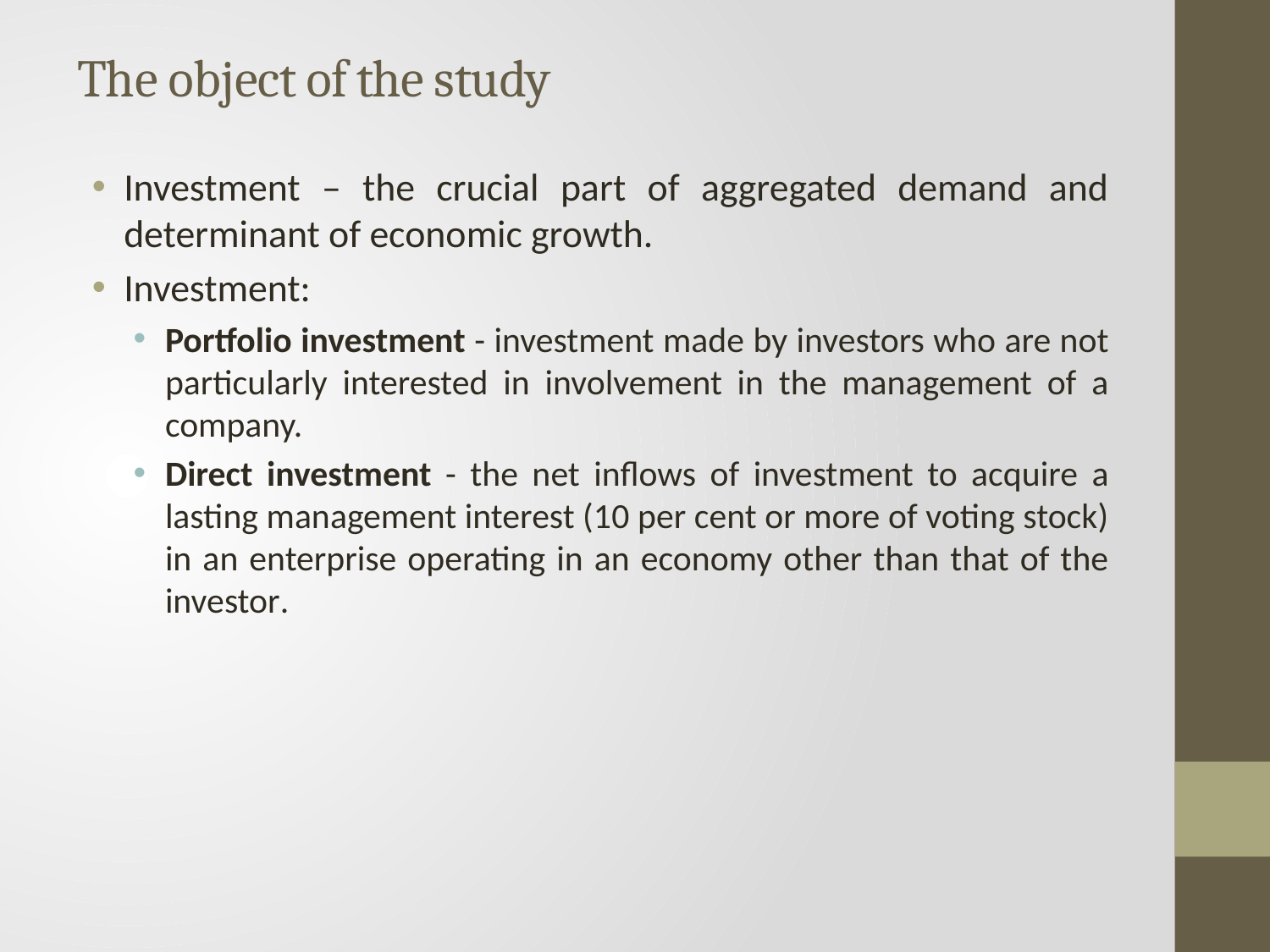

# The object of the study
Investment – the crucial part of aggregated demand and determinant of economic growth.
Investment:
Portfolio investment - investment made by investors who are not particularly interested in involvement in the management of a company.
Direct investment - the net inflows of investment to acquire a lasting management interest (10 per cent or more of voting stock) in an enterprise operating in an economy other than that of the investor.